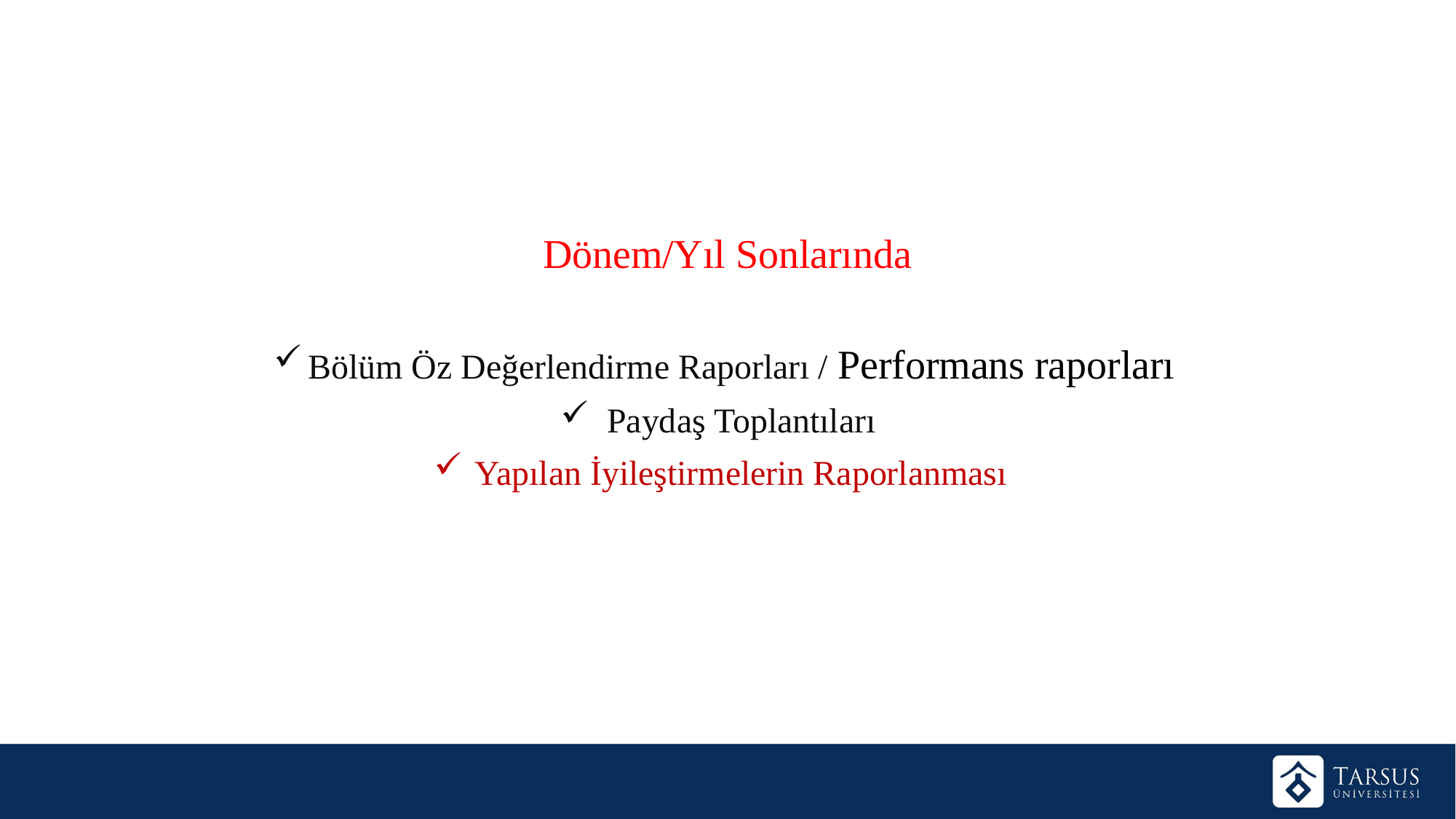

Dönem/Yıl Sonlarında

Bölüm Öz Değerlendirme Raporları / Performans raporları
Paydaş Toplantıları
Yapılan İyileştirmelerin Raporlanması